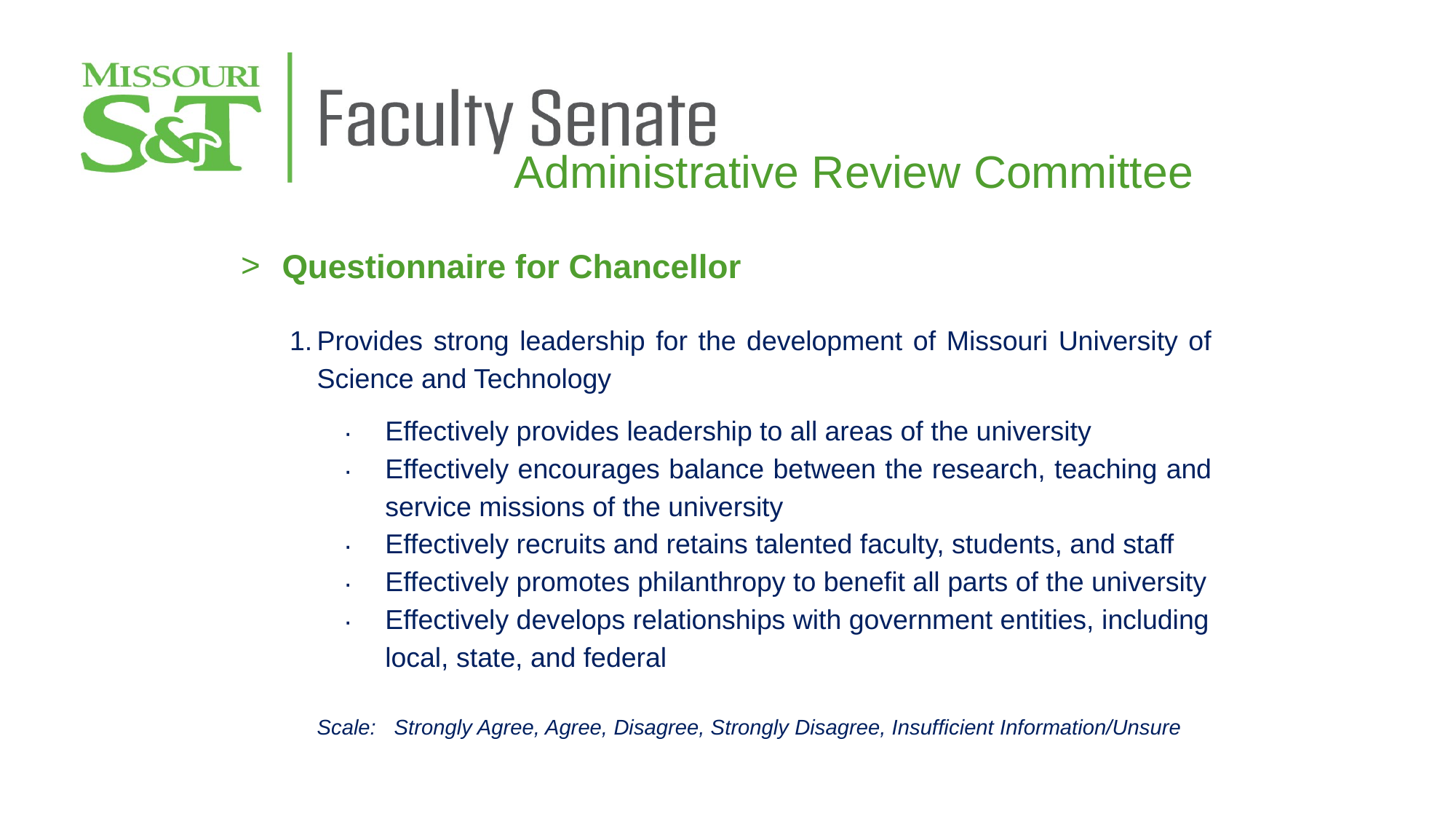

Administrative Review Committee
Questionnaire for Chancellor

1.	Provides strong leadership for the development of Missouri University of Science and Technology
Effectively provides leadership to all areas of the university
Effectively encourages balance between the research, teaching and service missions of the university
Effectively recruits and retains talented faculty, students, and staff
Effectively promotes philanthropy to benefit all parts of the university
Effectively develops relationships with government entities, including local, state, and federal

Scale:   Strongly Agree, Agree, Disagree, Strongly Disagree, Insufficient Information/Unsure